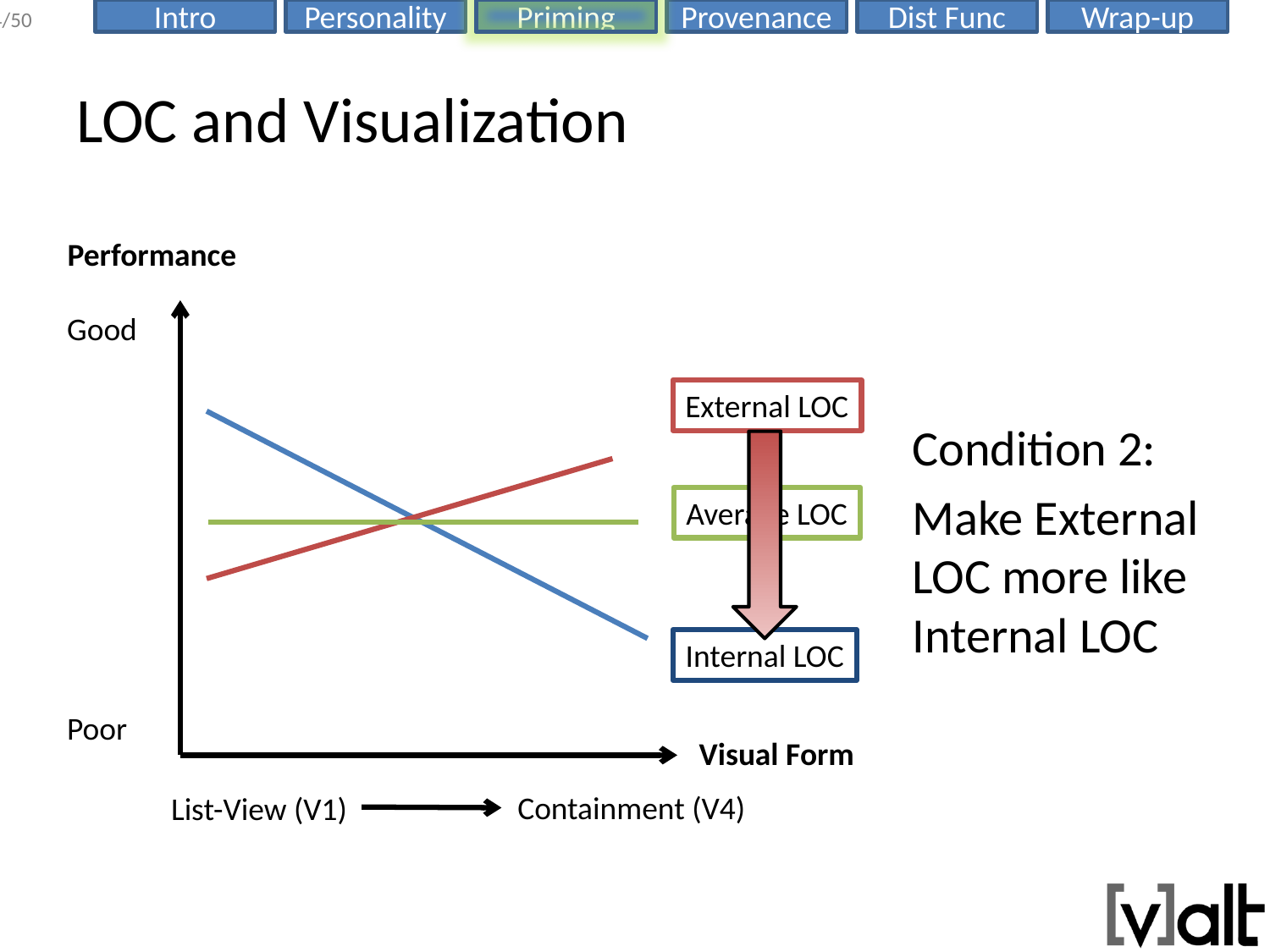

# LOC and Visualization
Performance
Good
External LOC
Condition 2:
Make External LOC more like Internal LOC
Internal LOC

Average LOC
Poor
Visual Form
Containment (V4)
List-View (V1)